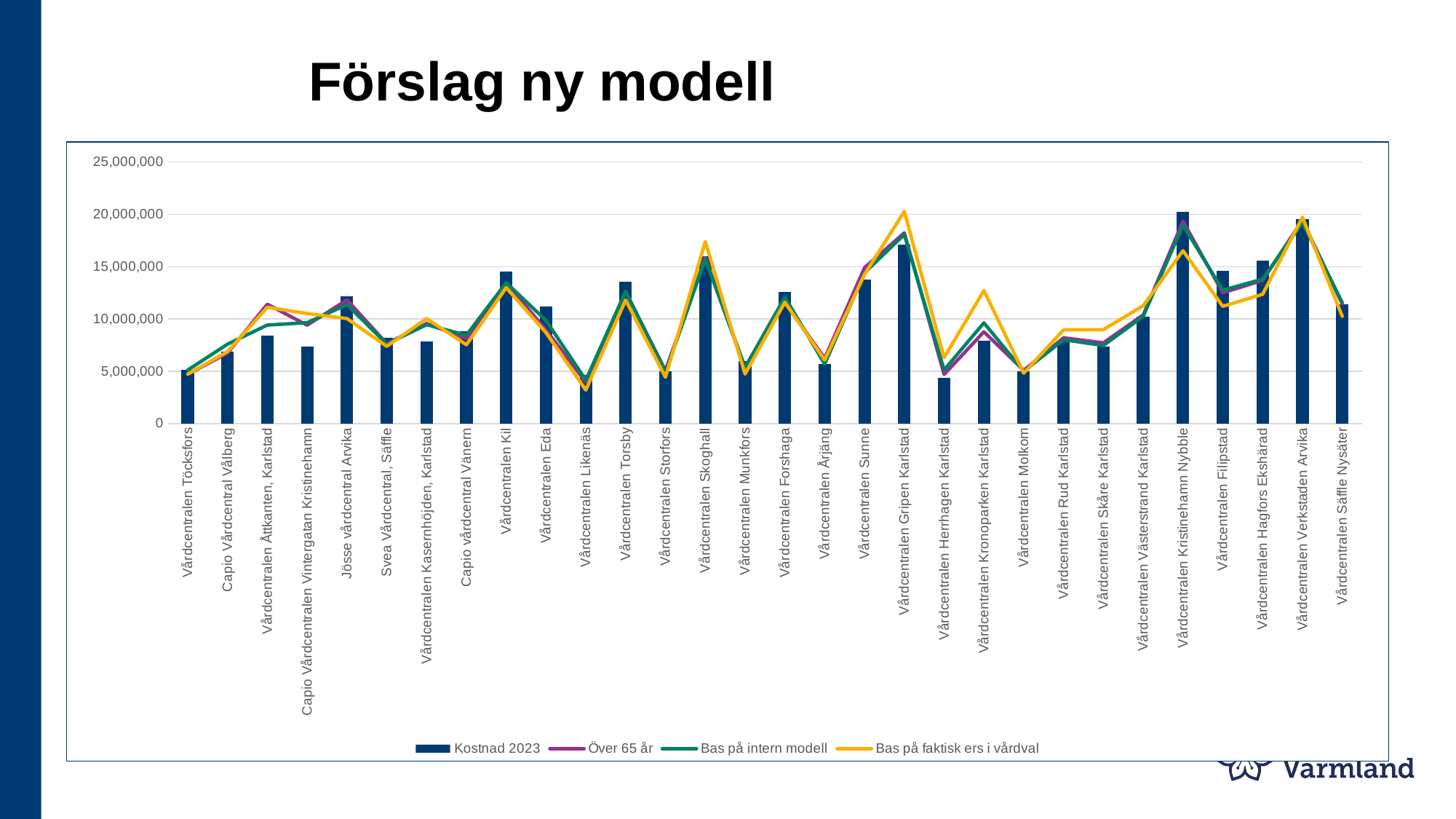

# Förslag ny modell

### Chart

| Category | Kostnad 2023 | Över 65 år | Bas på intern modell | Bas på faktisk ers i vårdval |
|---|---|---|---|---|
| Vårdcentralen Töcksfors | 5157259.33 | 4699332.849874281 | 5109676.425219016 | 4718133.30107161 |
| Capio Vårdcentral Vålberg | 6867807.33 | 6735980.435036083 | 7586141.349428893 | 6874223.449624038 |
| Vårdcentralen Åttkanten, Karlstad | 8421694.26 | 11407881.386162734 | 9412928.79675768 | 11113113.550253082 |
| Capio Vårdcentralen Vintergatan Kristinehamn | 7359788.44 | 9401853.119484983 | 9644985.045883315 | 10519708.17096926 |
| Jösse vårdcentral Arvika | 12159205.69 | 11820327.610830346 | 11368088.459547468 | 10036965.991865171 |
| Svea Vårdcentral, Säffle | 8163991.659999999 | 7642296.063631739 | 7604880.822055084 | 7377290.735540958 |
| Vårdcentralen Kasernhöjden, Karlstad | 7826616.519999999 | 9564327.76502498 | 9451577.258512508 | 10031611.154738098 |
| Capio vårdcentral Vänern | 8803620.589999998 | 8114340.462889991 | 8449170.10853169 | 7535348.812277917 |
| Vårdcentralen Kil | 14543022.77 | 13453922.399363335 | 13469254.449996162 | 12987555.734589905 |
| Vårdcentralen Eda | 11185711.690000001 | 8949035.986245712 | 9850505.468767194 | 8688685.079730742 |
| Vårdcentralen Likenäs | 4629472.96 | 3960107.472594778 | 4147385.0661200793 | 3203057.7493602913 |
| Vårdcentralen Torsby | 13591137.739999998 | 12590871.267902205 | 12638819.143709436 | 11801900.363880182 |
| Vårdcentralen Storfors | 4998438.51 | 5068650.580027778 | 4900813.35110935 | 4425896.162568098 |
| Vårdcentralen Skoghall | 16014727.9 | 15840124.117583016 | 15706873.270071307 | 17401884.689440668 |
| Vårdcentralen Munkfors | 5973617.71 | 5292975.300858385 | 5366406.744783009 | 4730692.583309571 |
| Vårdcentralen Forshaga | 12605403.65 | 11553351.772349121 | 12085132.40750918 | 11598634.296778575 |
| Vårdcentralen Årjäng | 5672330.06 | 6248942.547822322 | 5678525.3730278555 | 6068415.519847702 |
| Vårdcentralen Sunne | 13802625.120000001 | 14901691.901928658 | 14410119.49471831 | 14257791.463385453 |
| Vårdcentralen Gripen Karlstad | 17119336.05 | 18234210.16938721 | 18072065.82370019 | 20278173.068687793 |
| Vårdcentralen Herrhagen Karlstad | 4389736.28 | 4689556.259678197 | 5120155.225427509 | 6296252.849363855 |
| Vårdcentralen Kronoparken Karlstad | 7916871.590000001 | 8769348.678506617 | 9628672.376421345 | 12715146.6448705 |
| Vårdcentralen Molkom | 4981041.9399999995 | 5081102.99114852 | 4994907.940814169 | 4806456.580813787 |
| Vårdcentralen Rud Karlstad | 7854967.539999998 | 8193835.144236982 | 8008996.673957758 | 8952783.810744774 |
| Vårdcentralen Skåre Karlstad | 7345939.47 | 7708979.712217754 | 7461684.6075729625 | 8973094.894037243 |
| Vårdcentralen Västerstrand Karlstad | 10212600.530000001 | 10383340.772948422 | 10238071.1760002 | 11261181.344465073 |
| Vårdcentralen Kristinehamn Nybble | 20252970.279999997 | 19349377.386088118 | 18970060.41853876 | 16525641.241123356 |
| Vårdcentralen Filipstad | 14579848.900000002 | 12501670.682140058 | 12749632.404542357 | 11208925.996573187 |
| Vårdcentralen Hagfors Ekshärad | 15607385.970000003 | 13686509.646263678 | 13808069.008878572 | 12351009.09100325 |
| Vårdcentralen Verkstaden Arvika | 19539414.18 | 19449693.420508657 | 19227487.83578995 | 19730035.679293822 |
| Vårdcentralen Säffle Nysäter | 11407677.25 | 11435508.699967891 | 11568060.075311204 | 10259536.716199696 |